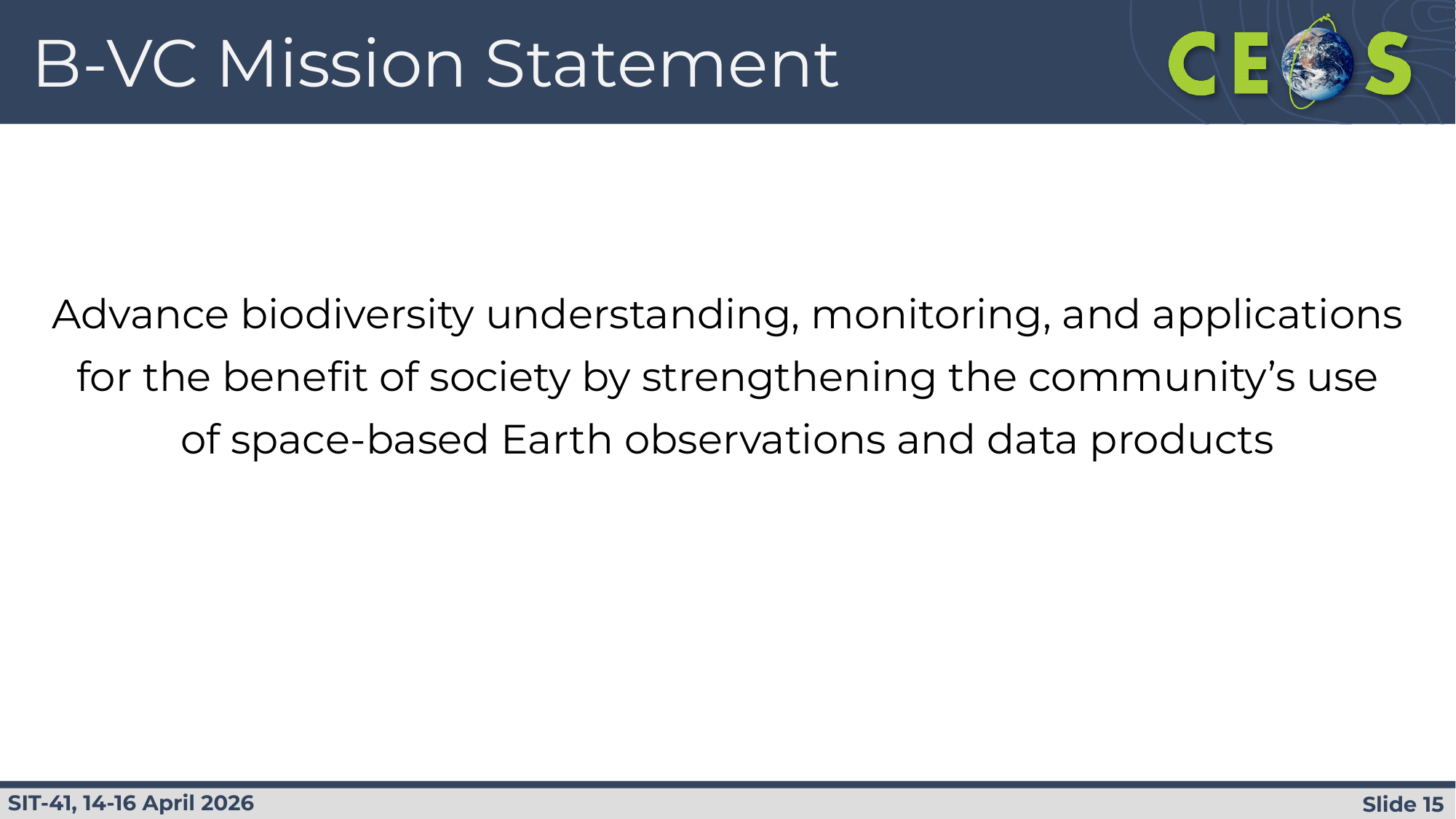

# B-VC Mission Statement
Advance biodiversity understanding, monitoring, and applications
for the benefit of society by strengthening the community’s use
of space-based Earth observations and data products